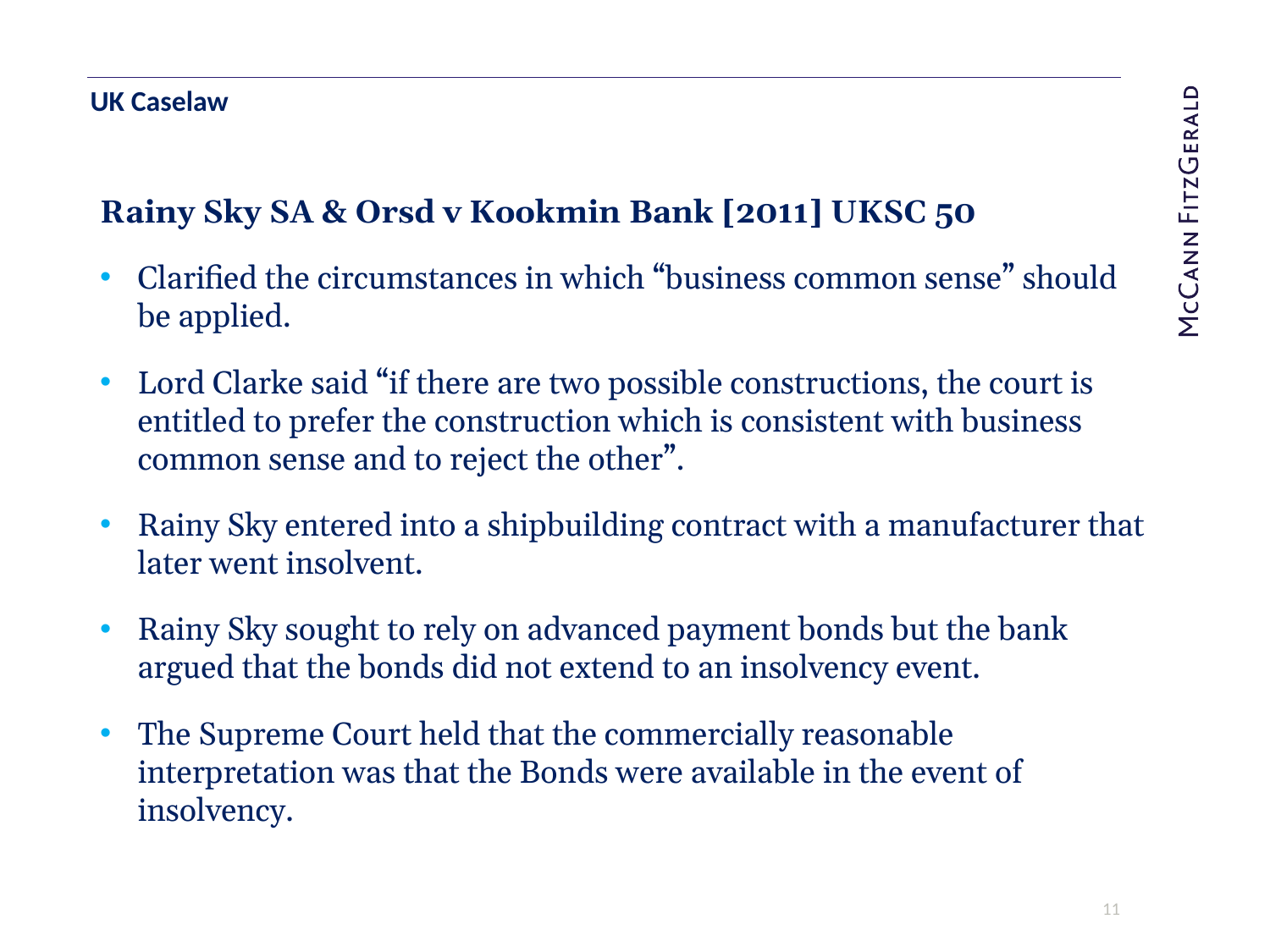

# UK Caselaw
Rainy Sky SA & Orsd v Kookmin Bank [2011] UKSC 50
Clarified the circumstances in which “business common sense” should be applied.
Lord Clarke said “if there are two possible constructions, the court is entitled to prefer the construction which is consistent with business common sense and to reject the other”.
Rainy Sky entered into a shipbuilding contract with a manufacturer that later went insolvent.
Rainy Sky sought to rely on advanced payment bonds but the bank argued that the bonds did not extend to an insolvency event.
The Supreme Court held that the commercially reasonable interpretation was that the Bonds were available in the event of insolvency.
11